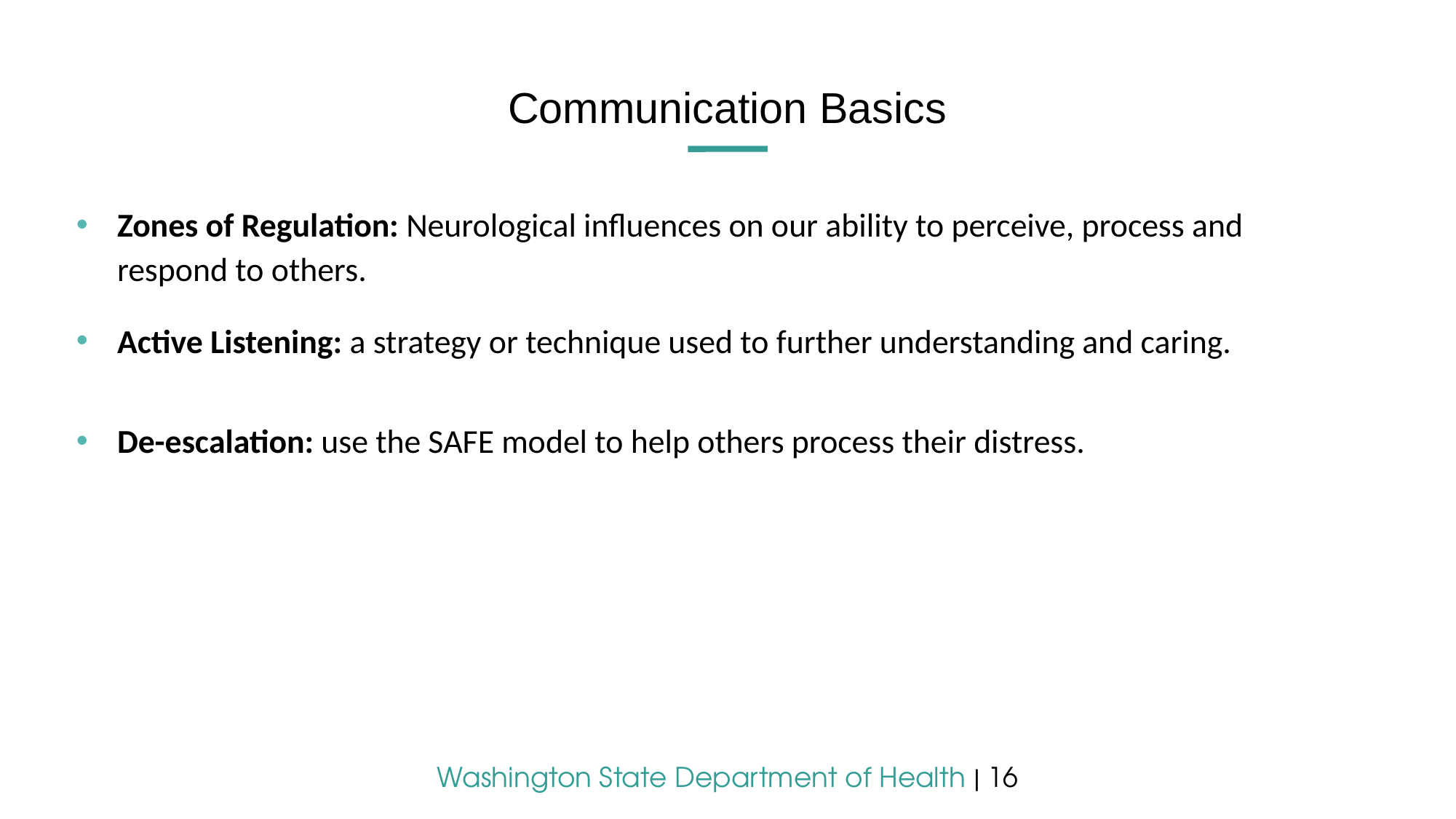

# Communication Basics
Zones of Regulation: Neurological influences on our ability to perceive, process and respond to others.

Active Listening: a strategy or technique used to further understanding and caring.

De-escalation: use the SAFE model to help others process their distress.